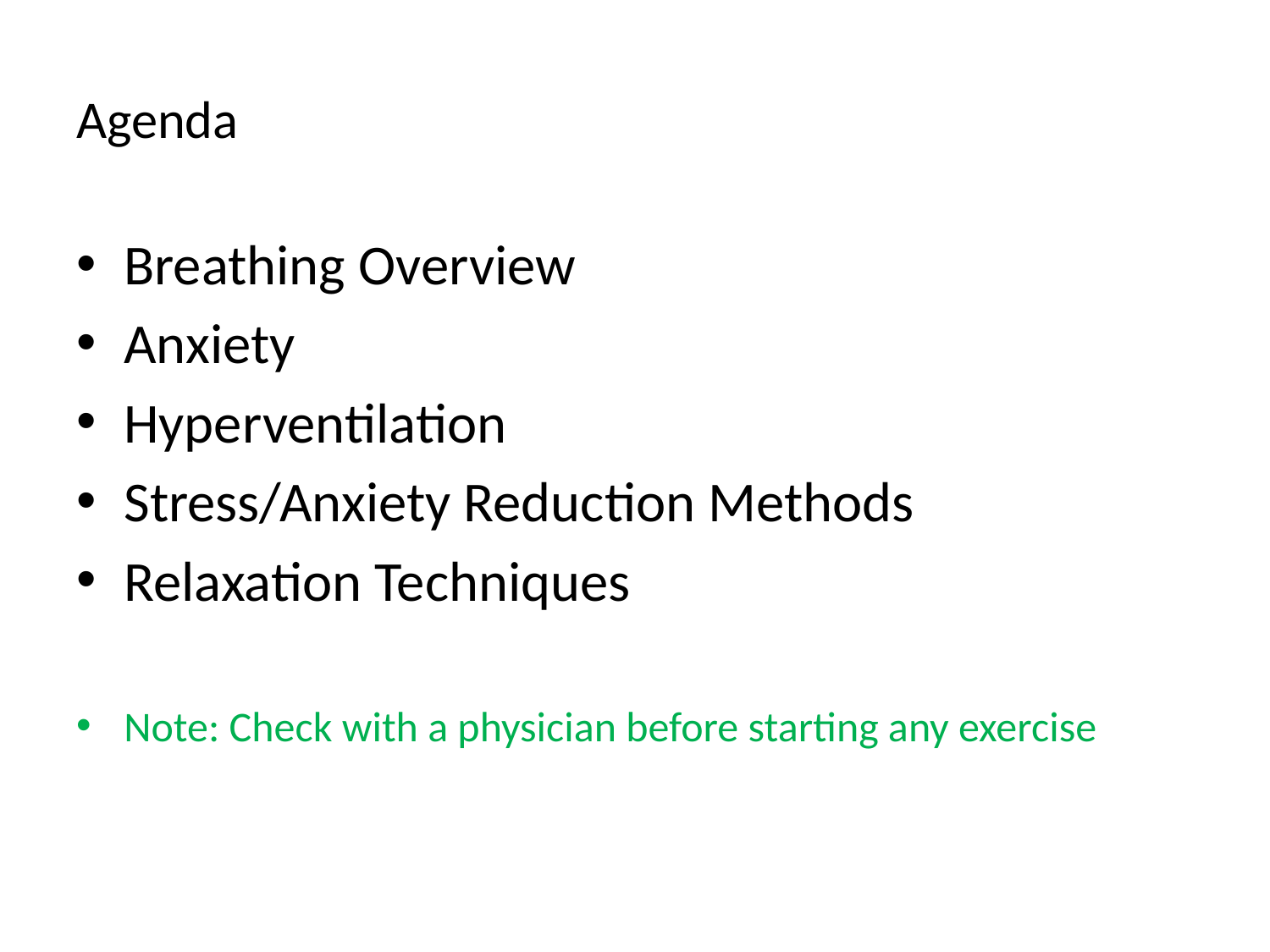

# Agenda
Breathing Overview
Anxiety
Hyperventilation
Stress/Anxiety Reduction Methods
Relaxation Techniques

Note: Check with a physician before starting any exercise